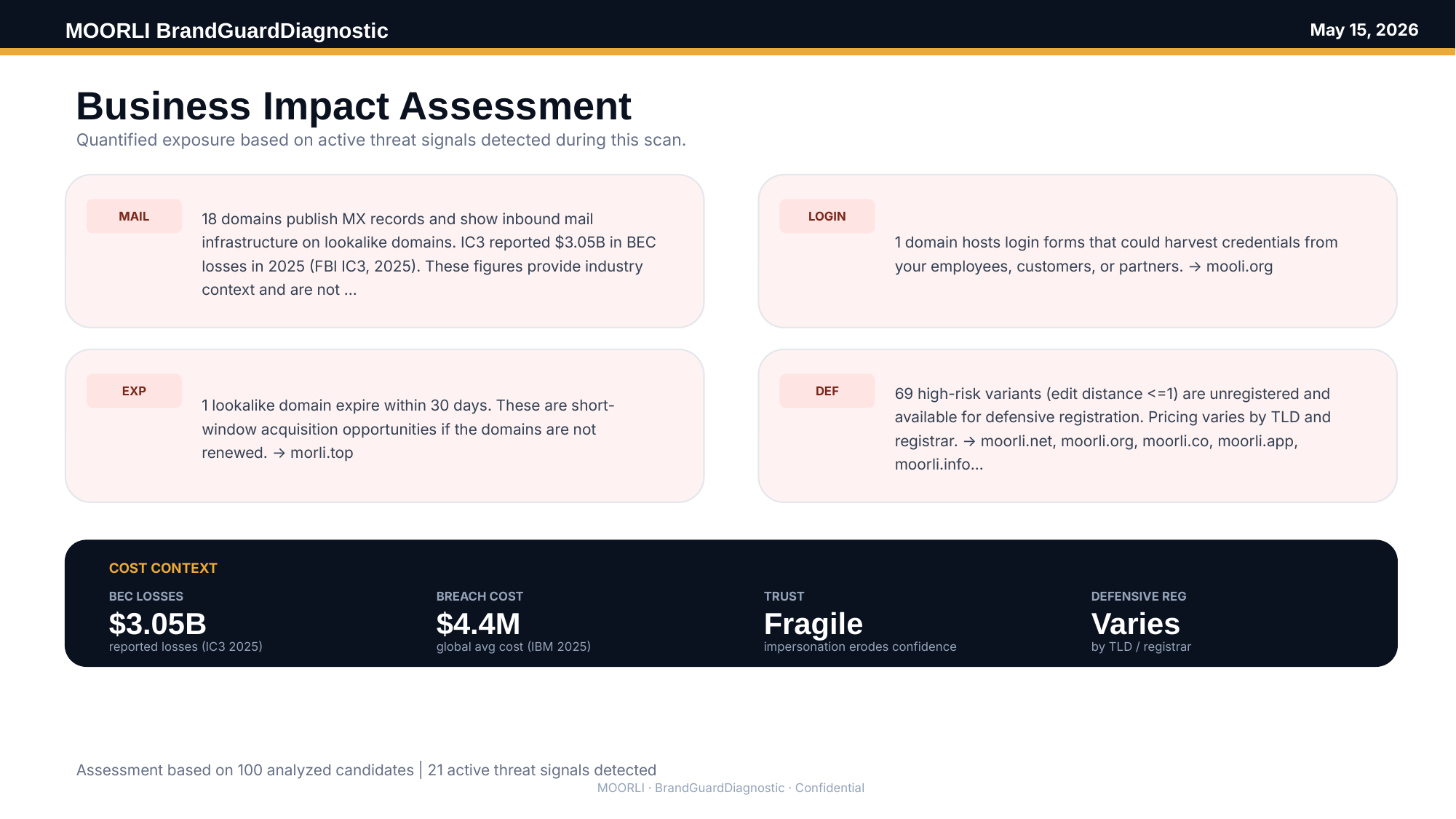

MOORLI BrandGuardDiagnostic
May 15, 2026

Business Impact Assessment
Quantified exposure based on active threat signals detected during this scan.

18 domains publish MX records and show inbound mail infrastructure on lookalike domains. IC3 reported $3.05B in BEC losses in 2025 (FBI IC3, 2025). These figures provide industry context and are not ...
1 domain hosts login forms that could harvest credentials from your employees, customers, or partners. -> mooli.org

MAIL

LOGIN

1 lookalike domain expire within 30 days. These are short-window acquisition opportunities if the domains are not renewed. -> morli.top
69 high-risk variants (edit distance <=1) are unregistered and available for defensive registration. Pricing varies by TLD and registrar. -> moorli.net, moorli.org, moorli.co, moorli.app, moorli.info...

EXP

DEF

COST CONTEXT
BEC LOSSES
BREACH COST
TRUST
DEFENSIVE REG
$3.05B
$4.4M
Fragile
Varies
reported losses (IC3 2025)
global avg cost (IBM 2025)
impersonation erodes confidence
by TLD / registrar
Assessment based on 100 analyzed candidates | 21 active threat signals detected
MOORLI · BrandGuardDiagnostic · Confidential